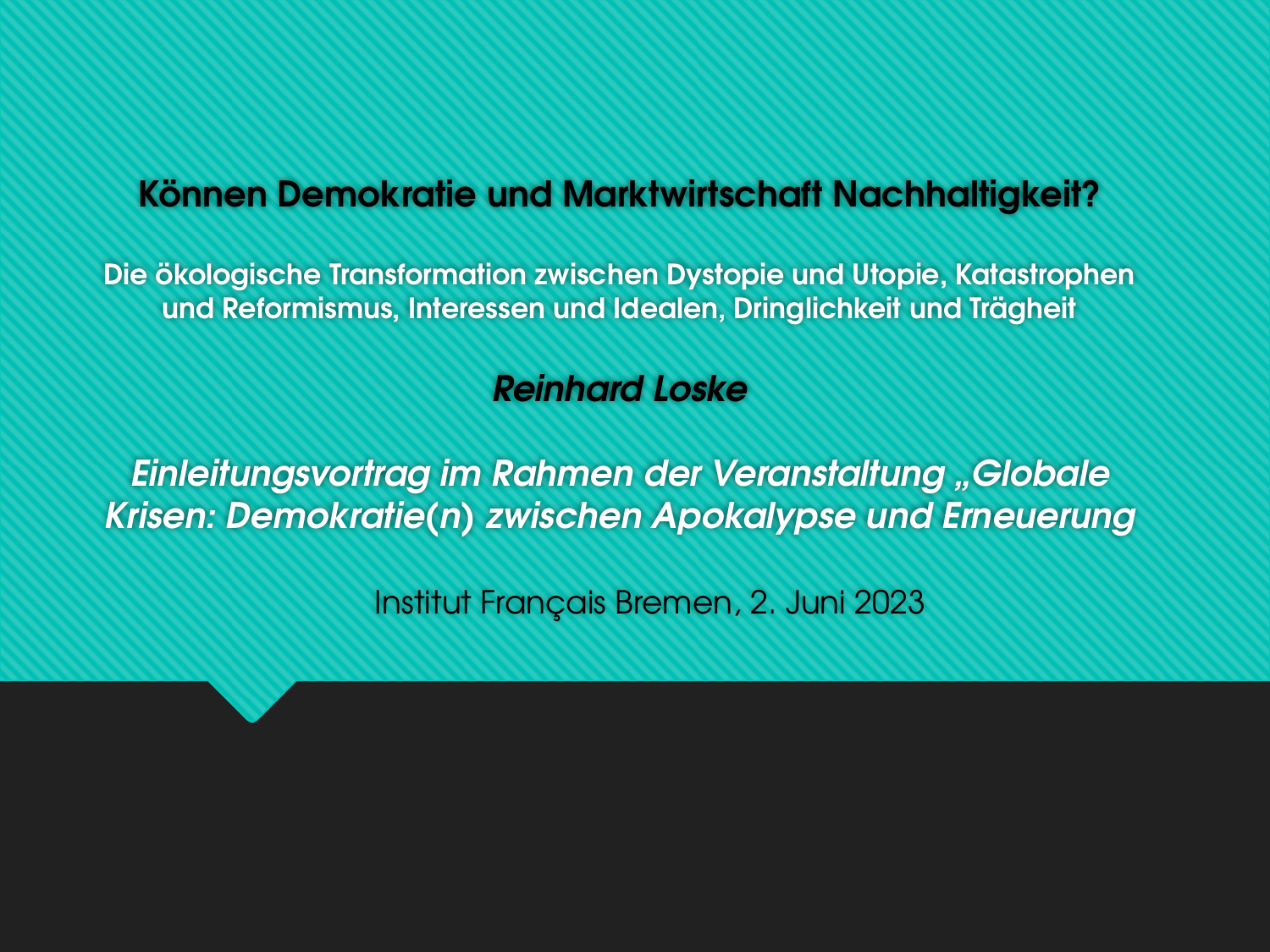

# Können Demokratie und Marktwirtschaft Nachhaltigkeit? Die ökologische Transformation zwischen Dystopie und Utopie, Katastrophen und Reformismus, Interessen und Idealen, Dringlichkeit und Trägheit Reinhard Loske Einleitungsvortrag im Rahmen der Veranstaltung „Globale Krisen: Demokratie(n) zwischen Apokalypse und Erneuerung
Institut Français Bremen, 2. Juni 2023